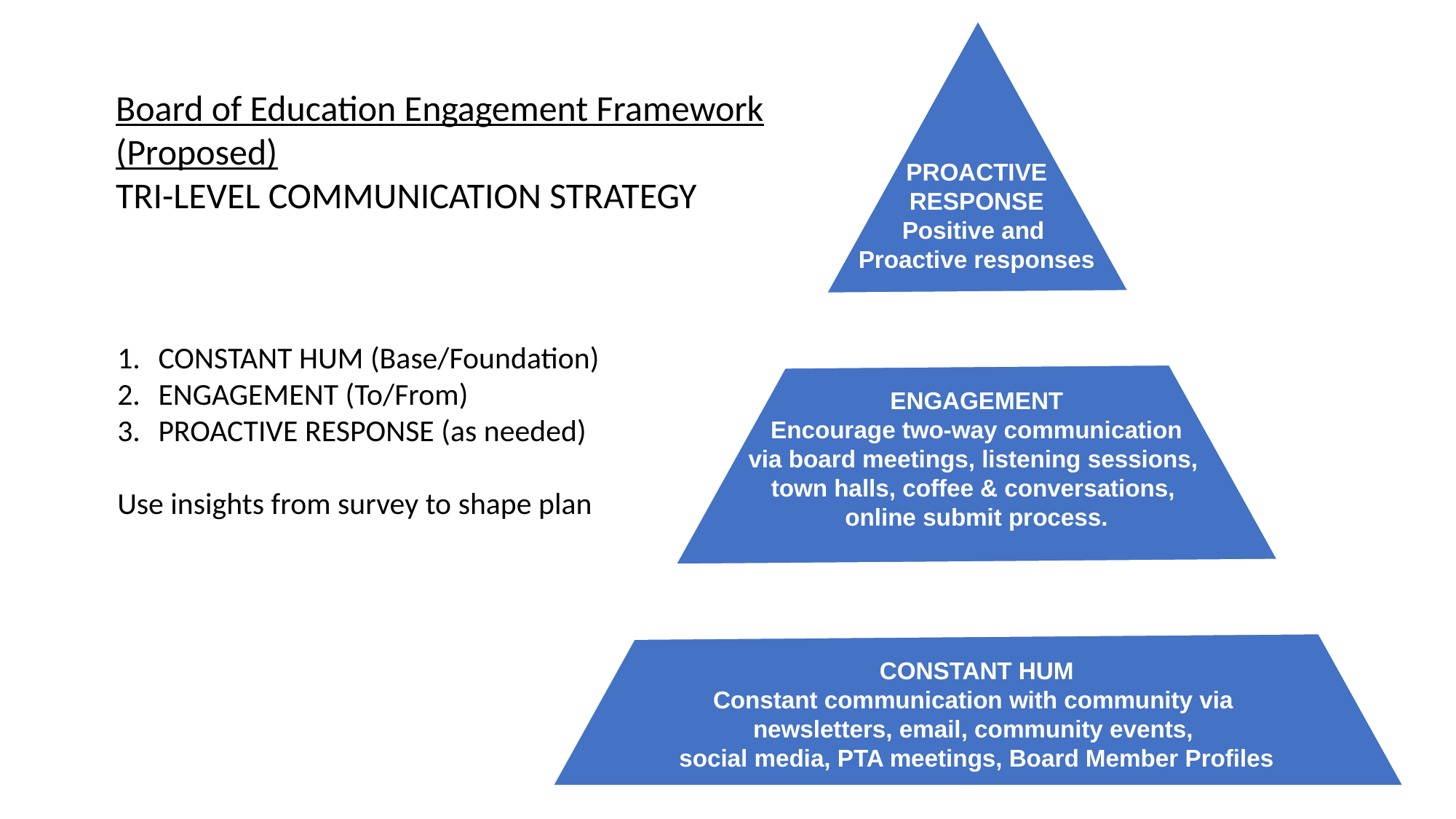

Board of Education Engagement Framework (Proposed)
TRI-LEVEL COMMUNICATION STRATEGY
PROACTIVE
RESPONSE
Positive and
Proactive responses

CONSTANT HUM (Base/Foundation)
ENGAGEMENT (To/From)
PROACTIVE RESPONSE (as needed)

Use insights from survey to shape plan

ENGAGEMENT
Encourage two-way communication
via board meetings, listening sessions,
town halls, coffee & conversations,
online submit process.

 CONSTANT HUM
Constant communication with community via
newsletters, email, community events,
social media, PTA meetings, Board Member Profiles